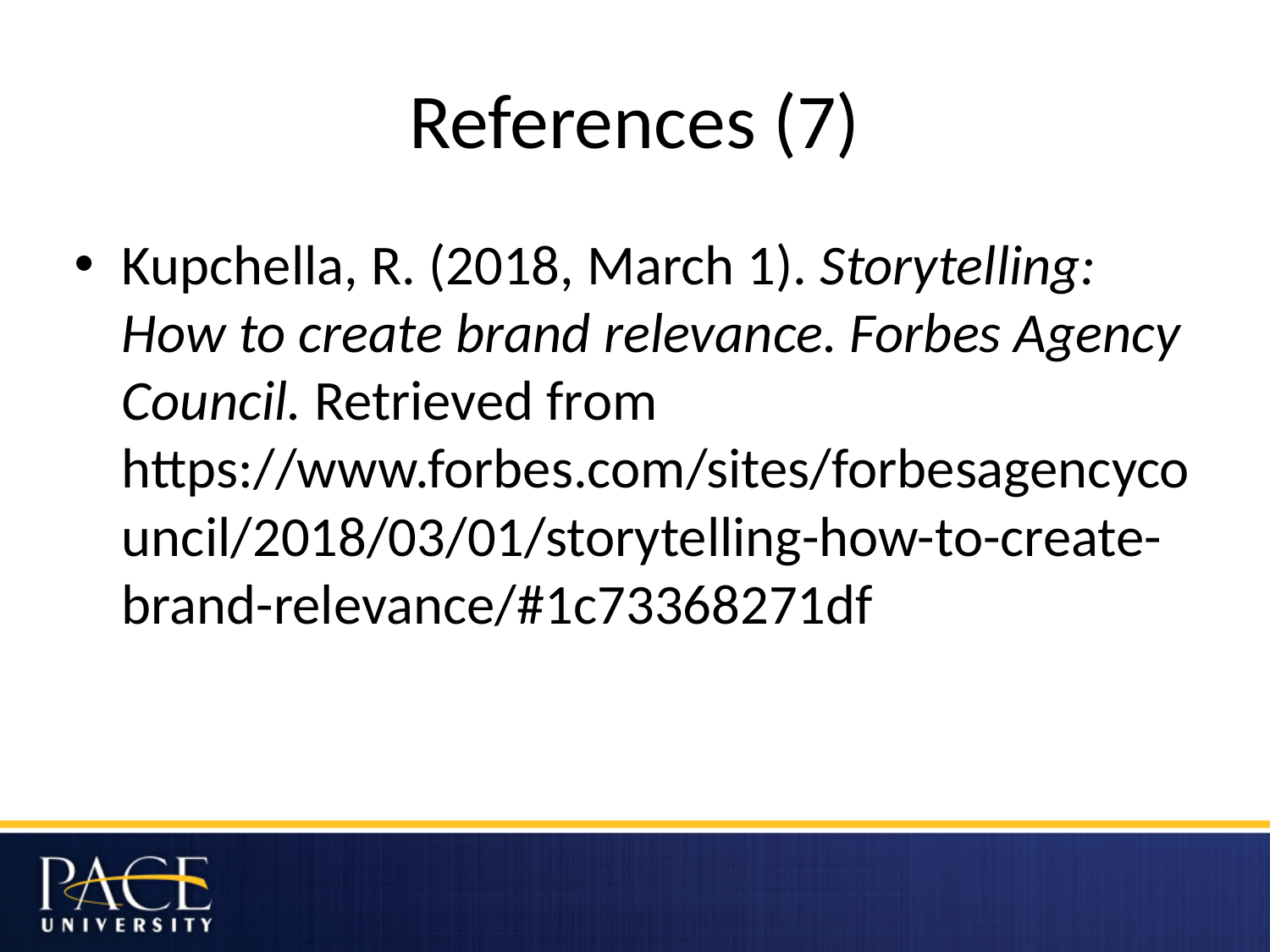

# References (7)
Kupchella, R. (2018, March 1). Storytelling: How to create brand relevance. Forbes Agency Council. Retrieved from https://www.forbes.com/sites/forbesagencycouncil/2018/03/01/storytelling-how-to-create-brand-relevance/#1c73368271df